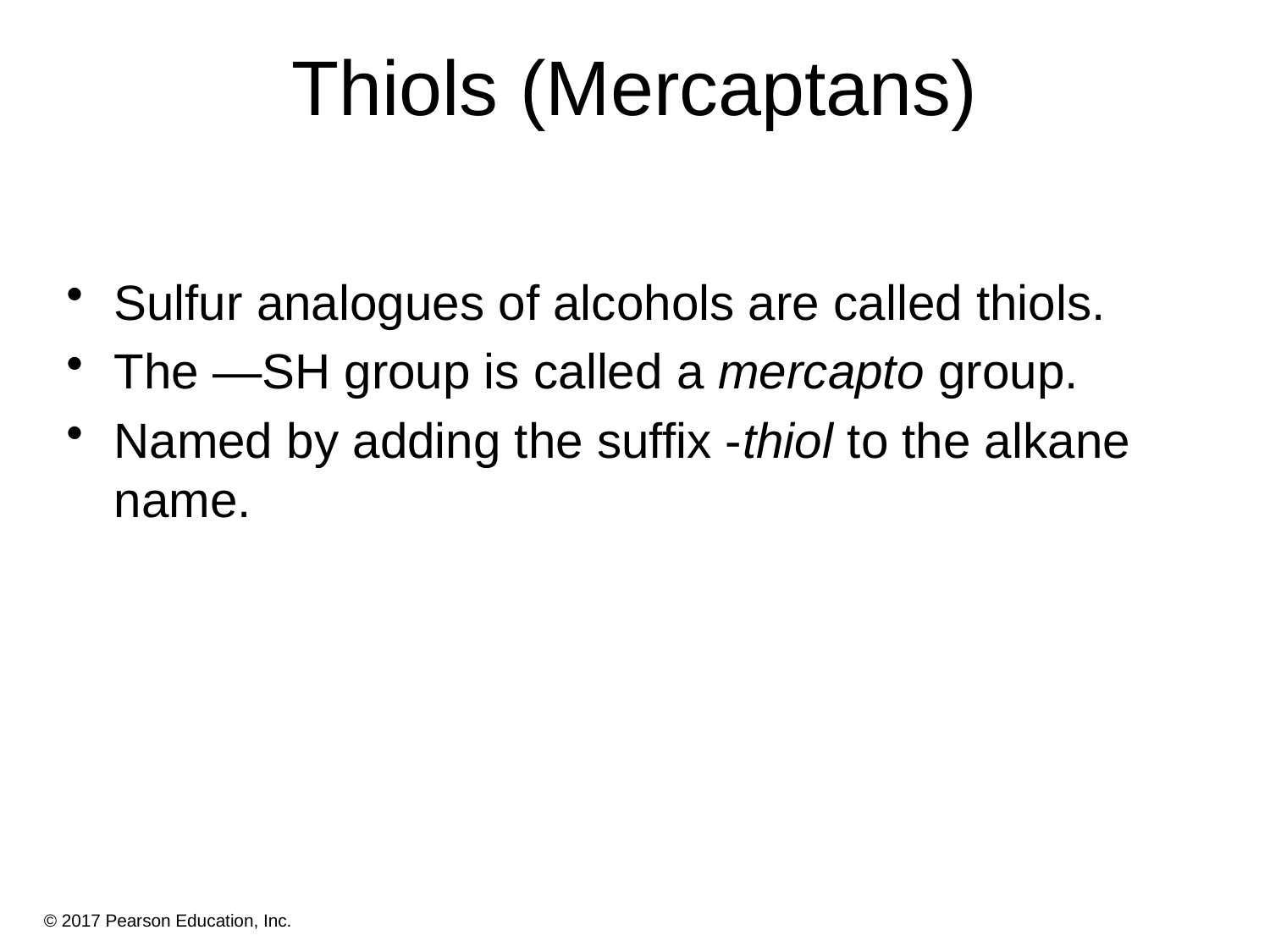

# Thiols (Mercaptans)
Sulfur analogues of alcohols are called thiols.
The —SH group is called a mercapto group.
Named by adding the suffix -thiol to the alkane name.